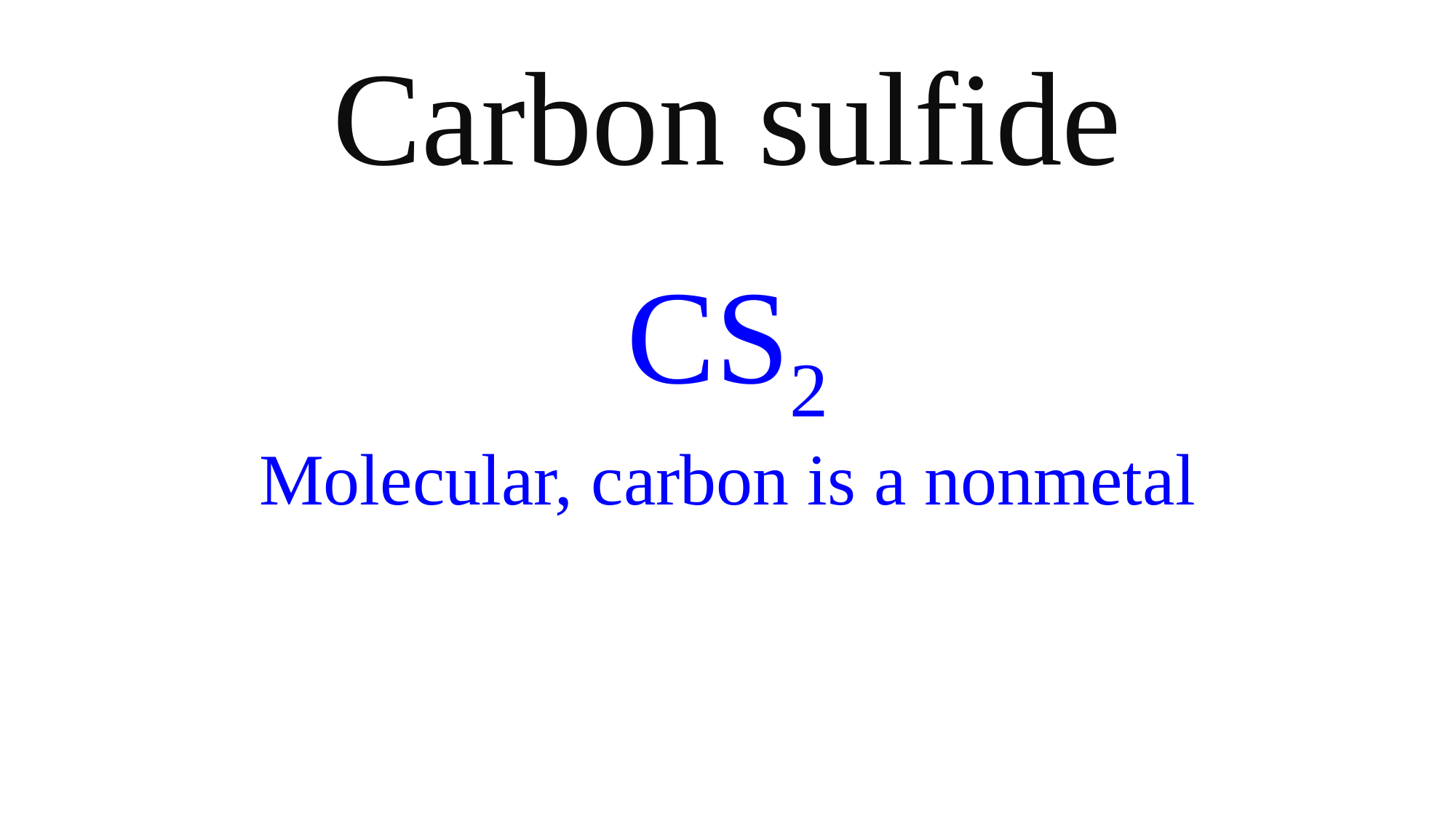

Carbon sulfide

CS2
Molecular, carbon is a nonmetal